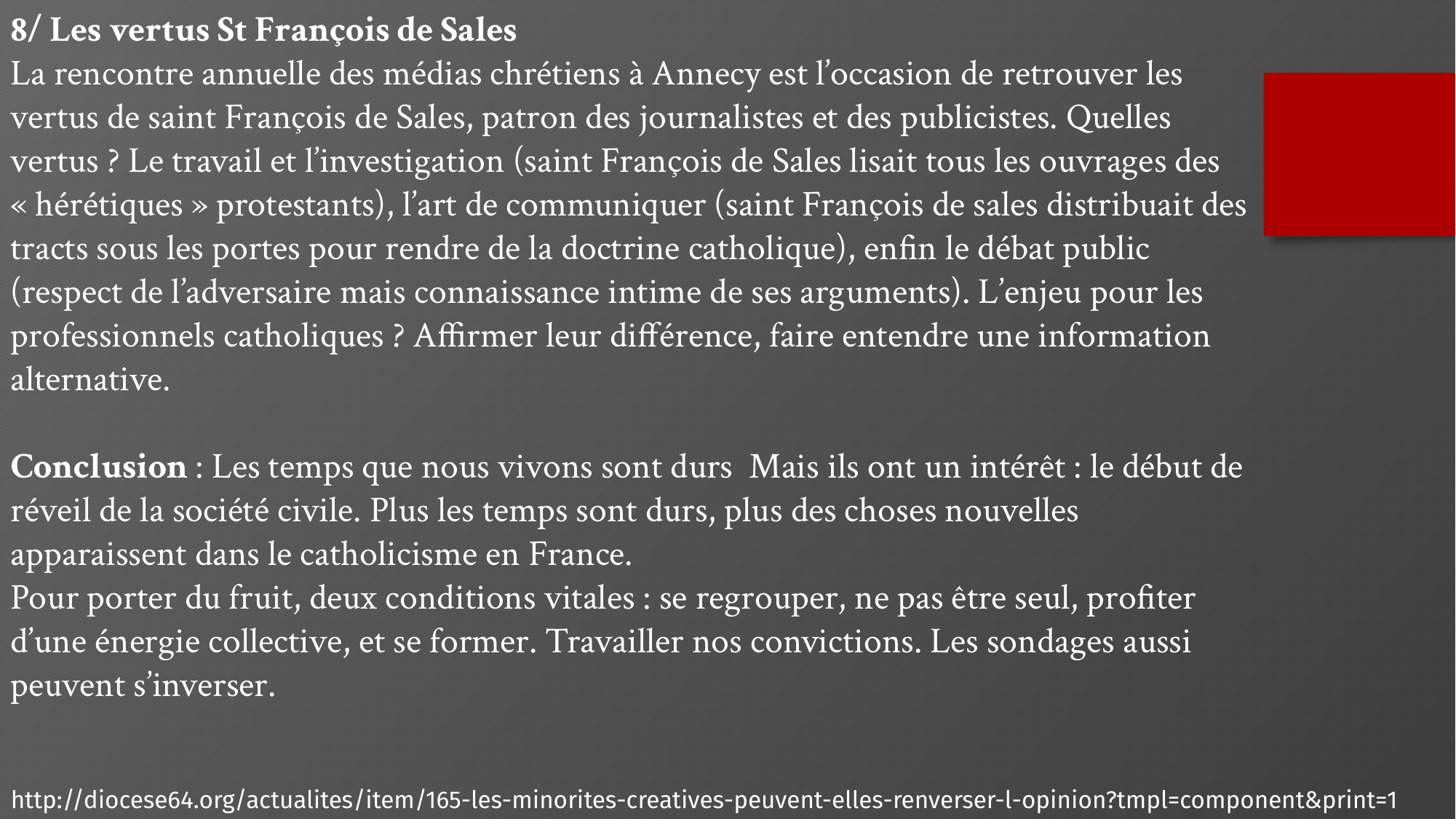

8/ Les vertus St François de Sales
La rencontre annuelle des médias chrétiens à Annecy est l’occasion de retrouver les vertus de saint François de Sales, patron des journalistes et des publicistes. Quelles vertus ? Le travail et l’investigation (saint François de Sales lisait tous les ouvrages des « hérétiques » protestants), l’art de communiquer (saint François de sales distribuait des tracts sous les portes pour rendre de la doctrine catholique), enfin le débat public (respect de l’adversaire mais connaissance intime de ses arguments). L’enjeu pour les professionnels catholiques ? Affirmer leur différence, faire entendre une information alternative.

Conclusion : Les temps que nous vivons sont durs  Mais ils ont un intérêt : le début de réveil de la société civile. Plus les temps sont durs, plus des choses nouvelles apparaissent dans le catholicisme en France.
Pour porter du fruit, deux conditions vitales : se regrouper, ne pas être seul, profiter d’une énergie collective, et se former. Travailler nos convictions. Les sondages aussi peuvent s’inverser.
http://diocese64.org/actualites/item/165-les-minorites-creatives-peuvent-elles-renverser-l-opinion?tmpl=component&print=1